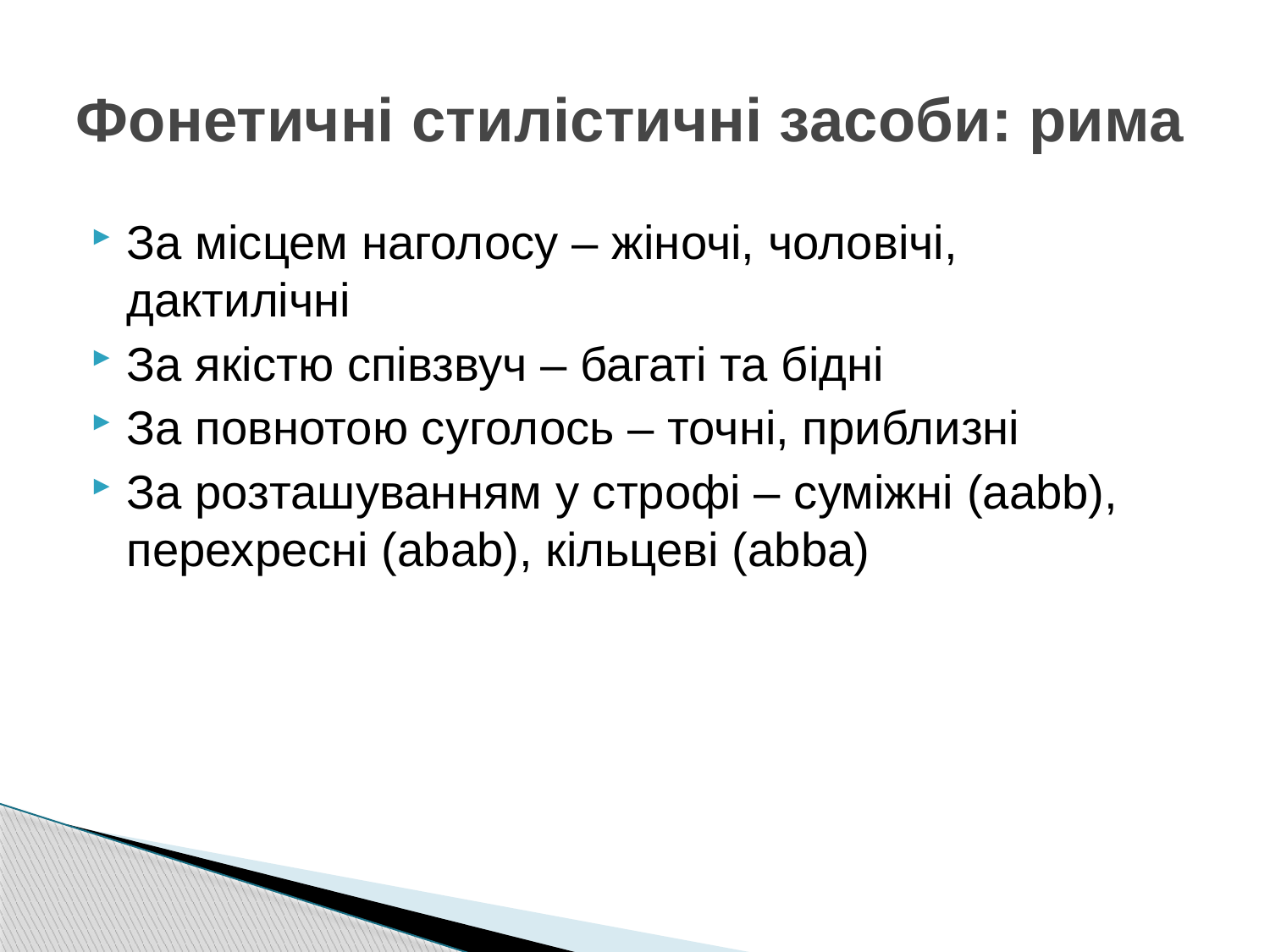

# Фонетичні стилістичні засоби: рима
За місцем наголосу – жіночі, чоловічі, дактилічні
За якістю співзвуч – багаті та бідні
За повнотою суголось – точні, приблизні
За розташуванням у строфі – суміжні (aabb), перехресні (abab), кільцеві (abba)